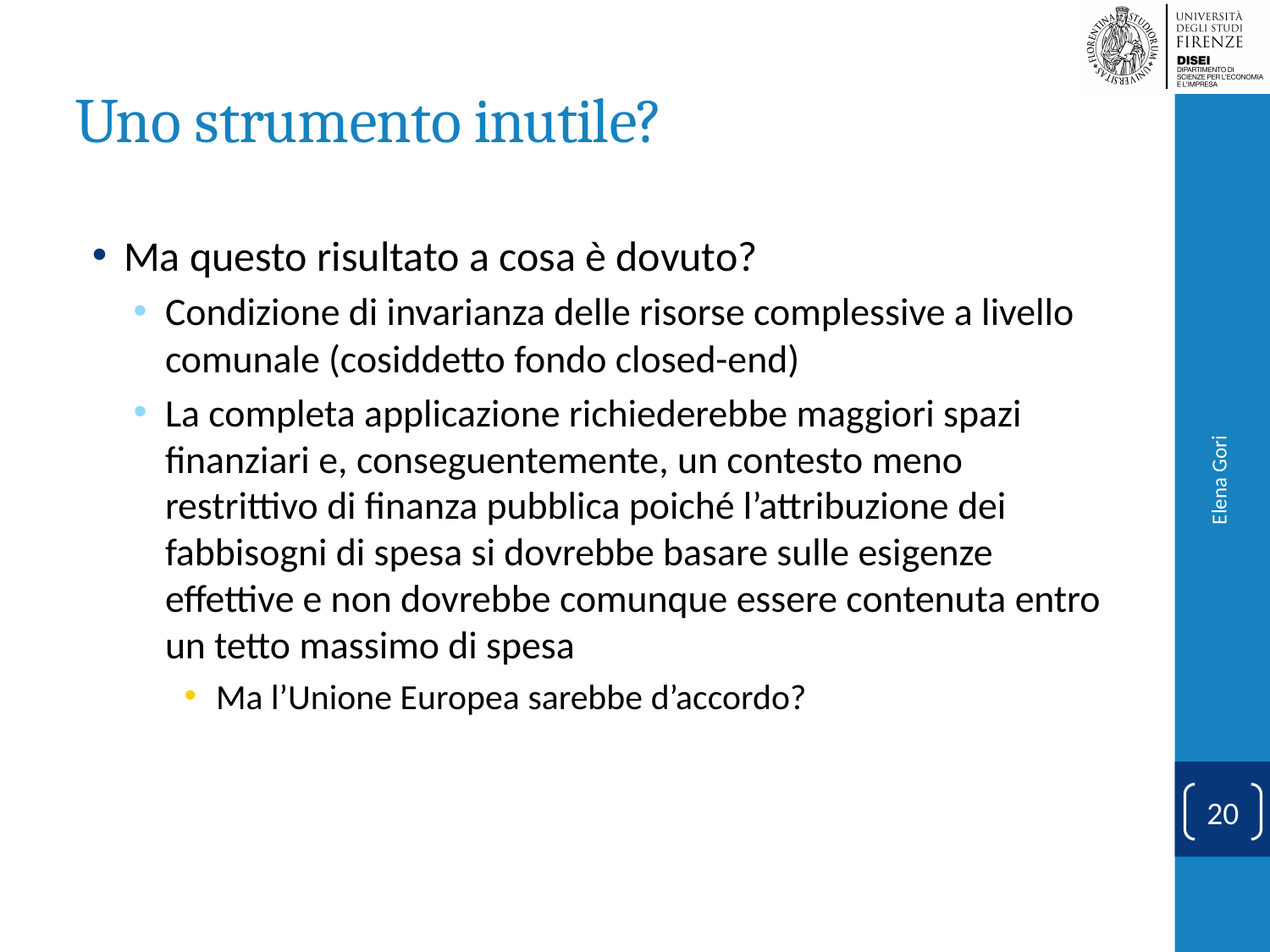

# Uno strumento inutile?
Ma questo risultato a cosa è dovuto?
Condizione di invarianza delle risorse complessive a livello comunale (cosiddetto fondo closed-end)
La completa applicazione richiederebbe maggiori spazi finanziari e, conseguentemente, un contesto meno restrittivo di finanza pubblica poiché l’attribuzione dei fabbisogni di spesa si dovrebbe basare sulle esigenze effettive e non dovrebbe comunque essere contenuta entro un tetto massimo di spesa
Ma l’Unione Europea sarebbe d’accordo?
Elena Gori
20